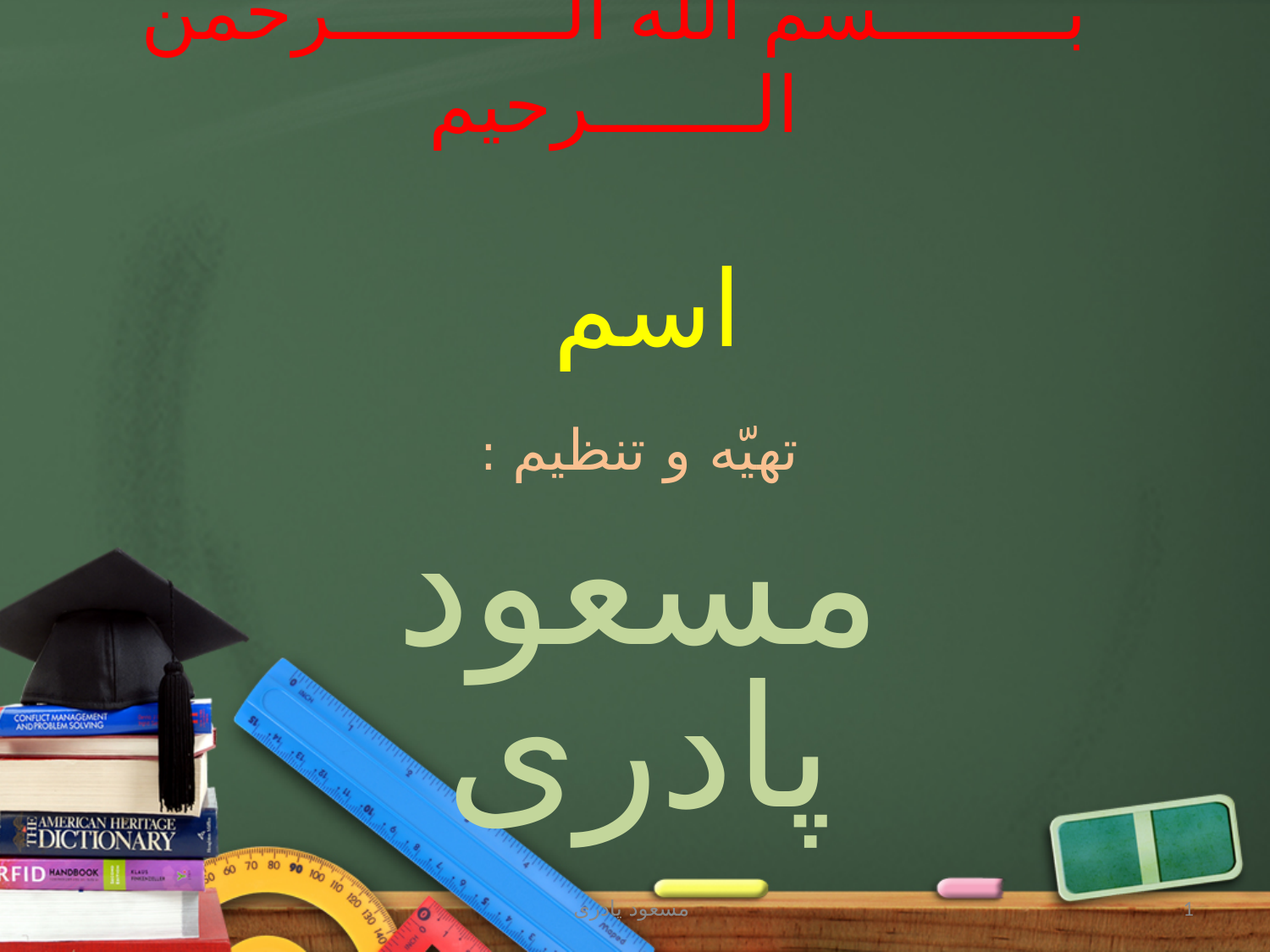

# بــــــــسم اللّه الــــــــــرحمن الـــــــرحيم اسم
تهيّه و تنظيم :
مسعود پادری

مسعود پادری
1